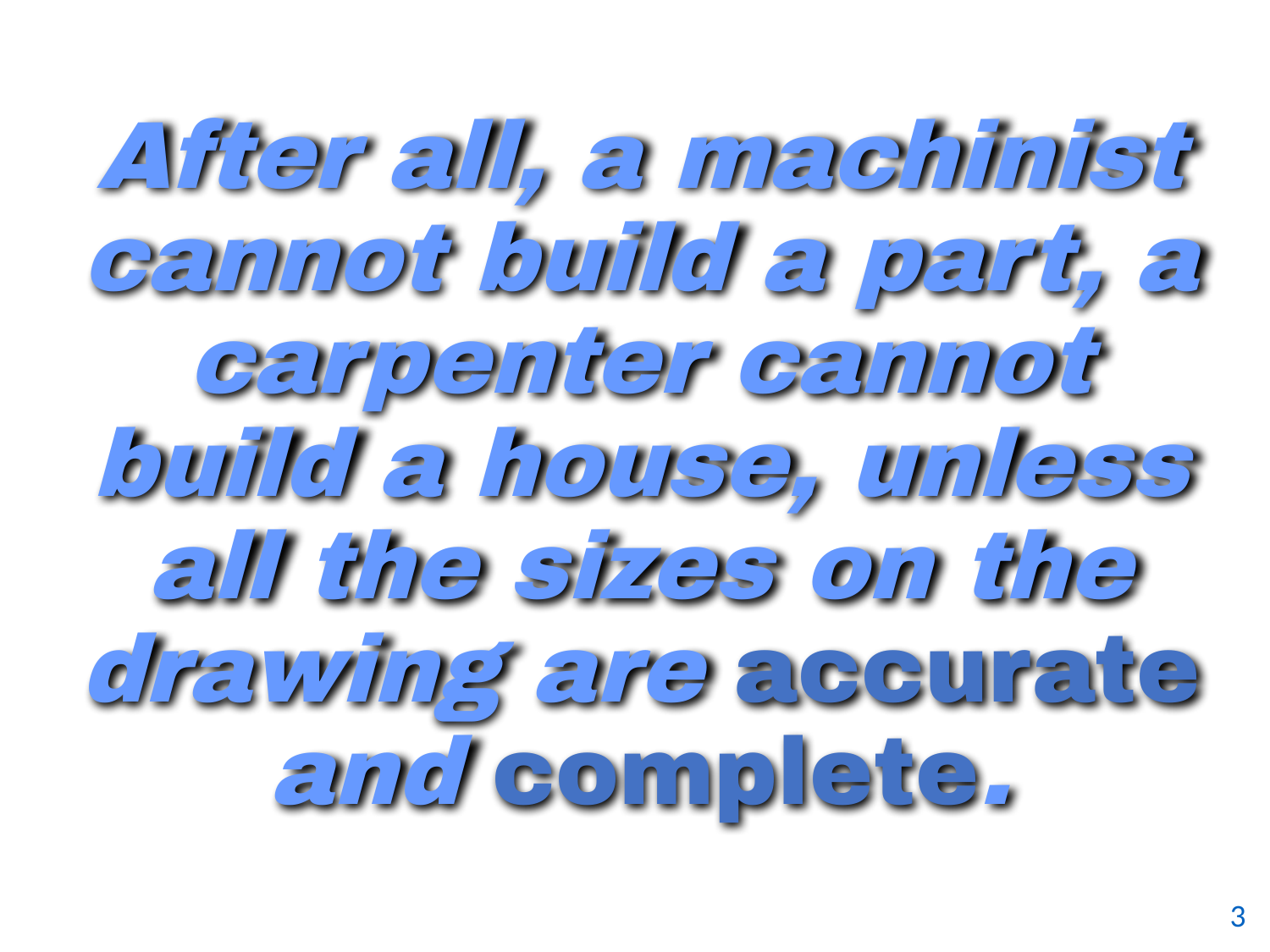

# After all, a machinist cannot build a part, a carpenter cannot build a house, unless all the sizes on the drawing are accurate and complete.
3